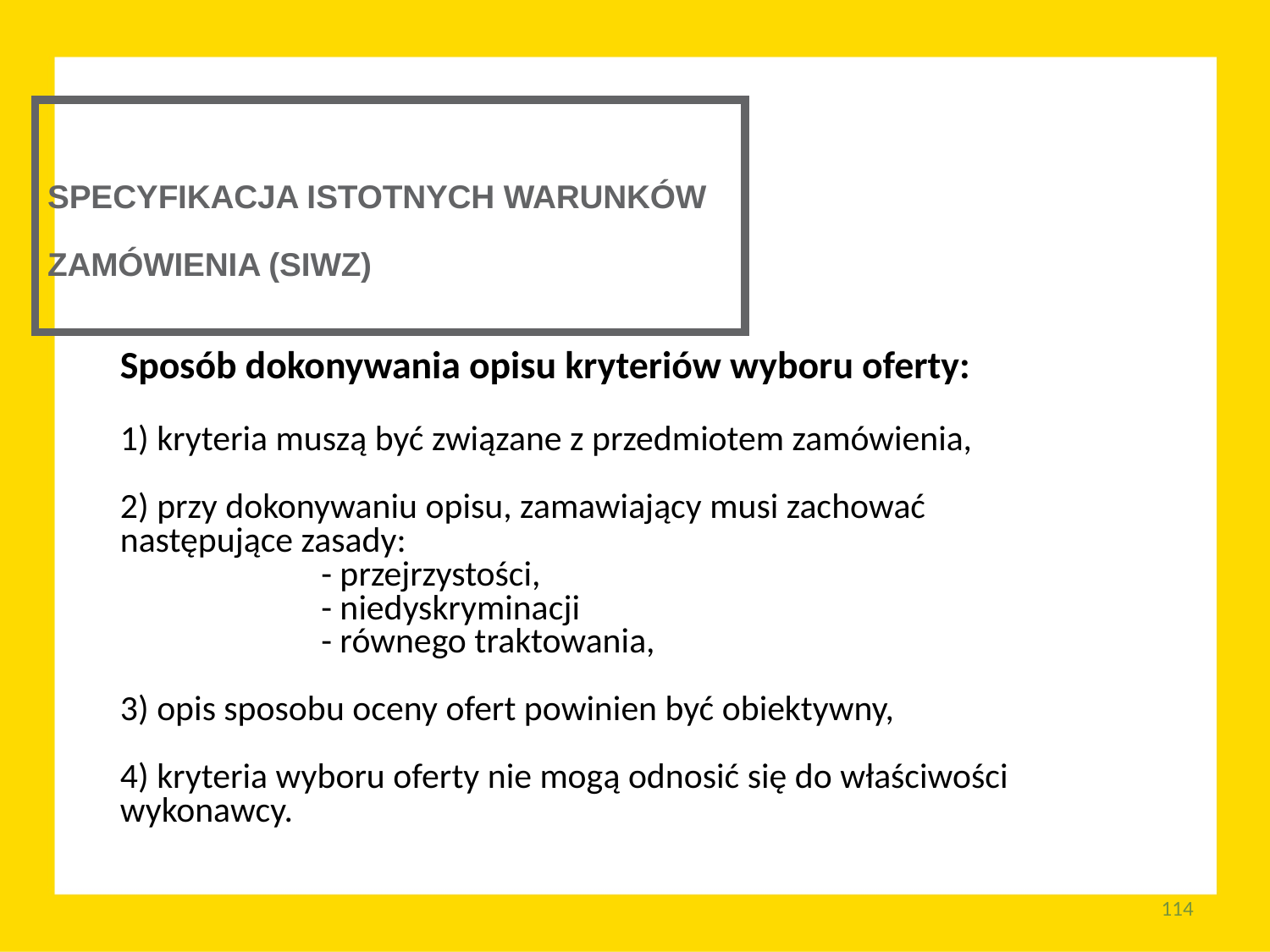

SPECYFIKACJA ISTOTNYCH WARUNKÓW ZAMÓWIENIA (SIWZ)

Sposób dokonywania opisu kryteriów wyboru oferty:
1) kryteria muszą być związane z przedmiotem zamówienia,
2) przy dokonywaniu opisu, zamawiający musi zachować 	następujące zasady:
		- przejrzystości,
		- niedyskryminacji
		- równego traktowania,
3) opis sposobu oceny ofert powinien być obiektywny,

4) kryteria wyboru oferty nie mogą odnosić się do właściwości wykonawcy.
114